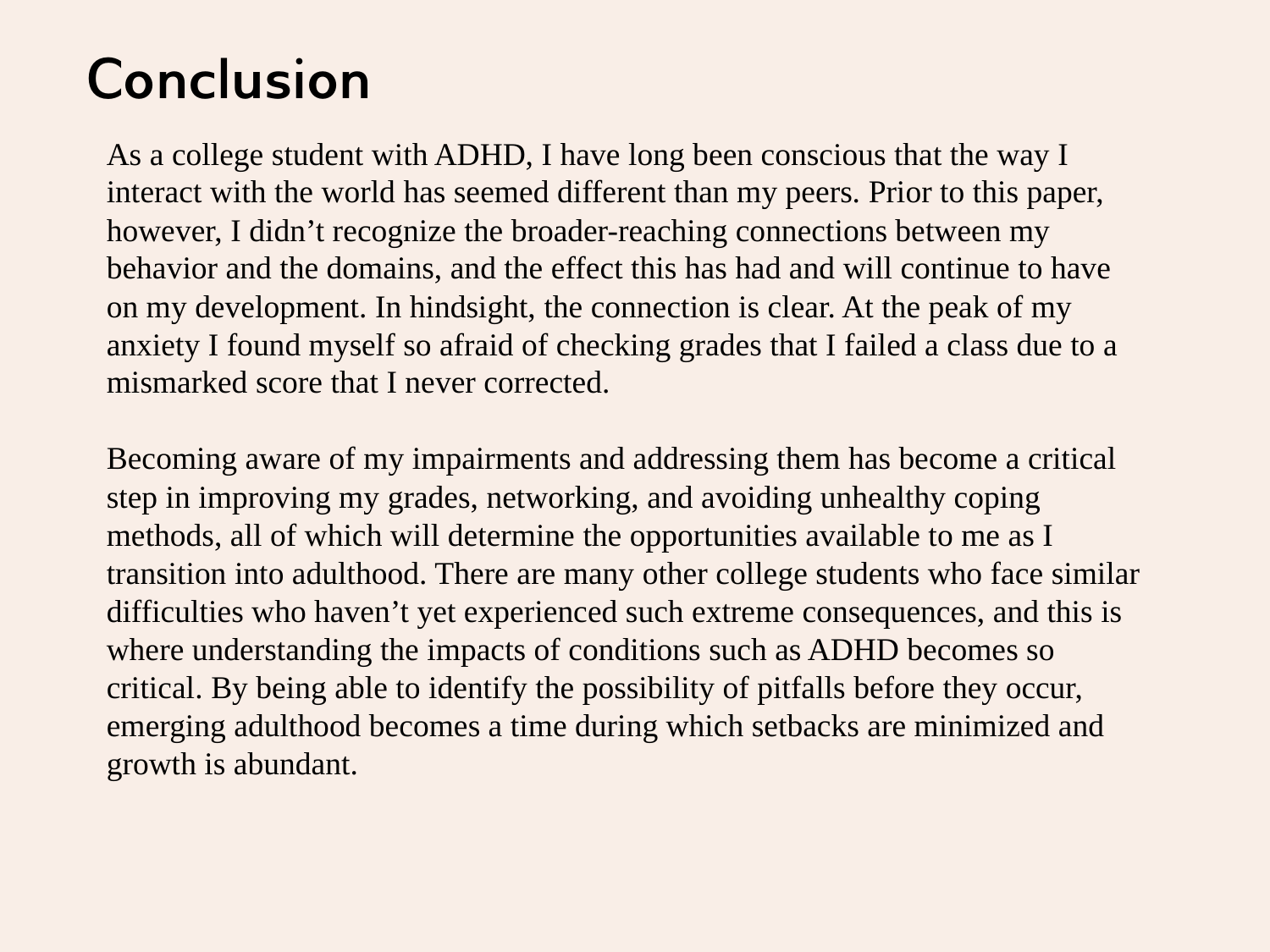

Conclusion
As a college student with ADHD, I have long been conscious that the way I interact with the world has seemed different than my peers. Prior to this paper, however, I didn’t recognize the broader-reaching connections between my behavior and the domains, and the effect this has had and will continue to have on my development. In hindsight, the connection is clear. At the peak of my anxiety I found myself so afraid of checking grades that I failed a class due to a mismarked score that I never corrected.

Becoming aware of my impairments and addressing them has become a critical step in improving my grades, networking, and avoiding unhealthy coping methods, all of which will determine the opportunities available to me as I transition into adulthood. There are many other college students who face similar difficulties who haven’t yet experienced such extreme consequences, and this is where understanding the impacts of conditions such as ADHD becomes so critical. By being able to identify the possibility of pitfalls before they occur, emerging adulthood becomes a time during which setbacks are minimized and growth is abundant.